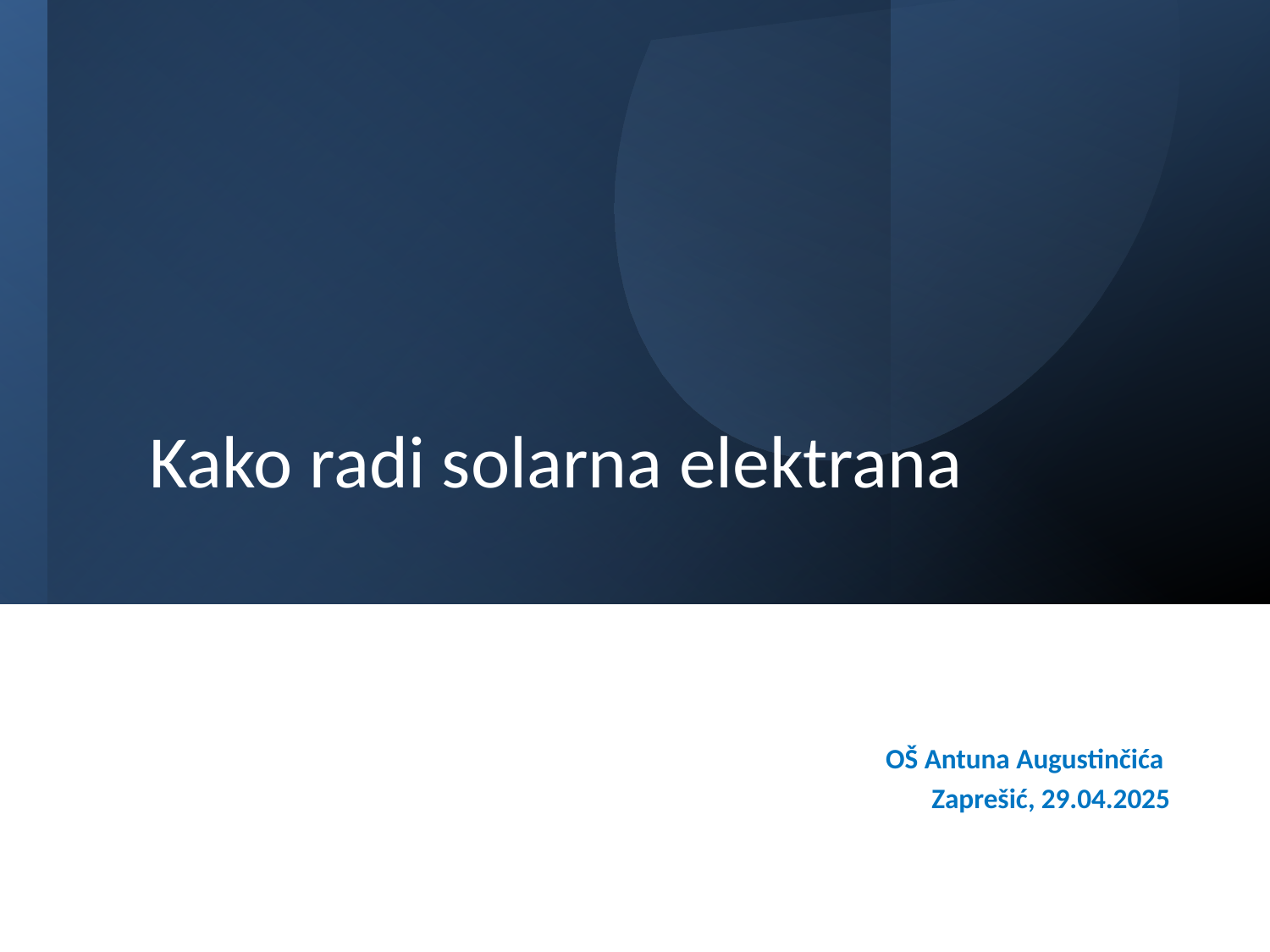

# Kako radi solarna elektrana
OŠ Antuna Augustinčića
Zaprešić, 29.04.2025